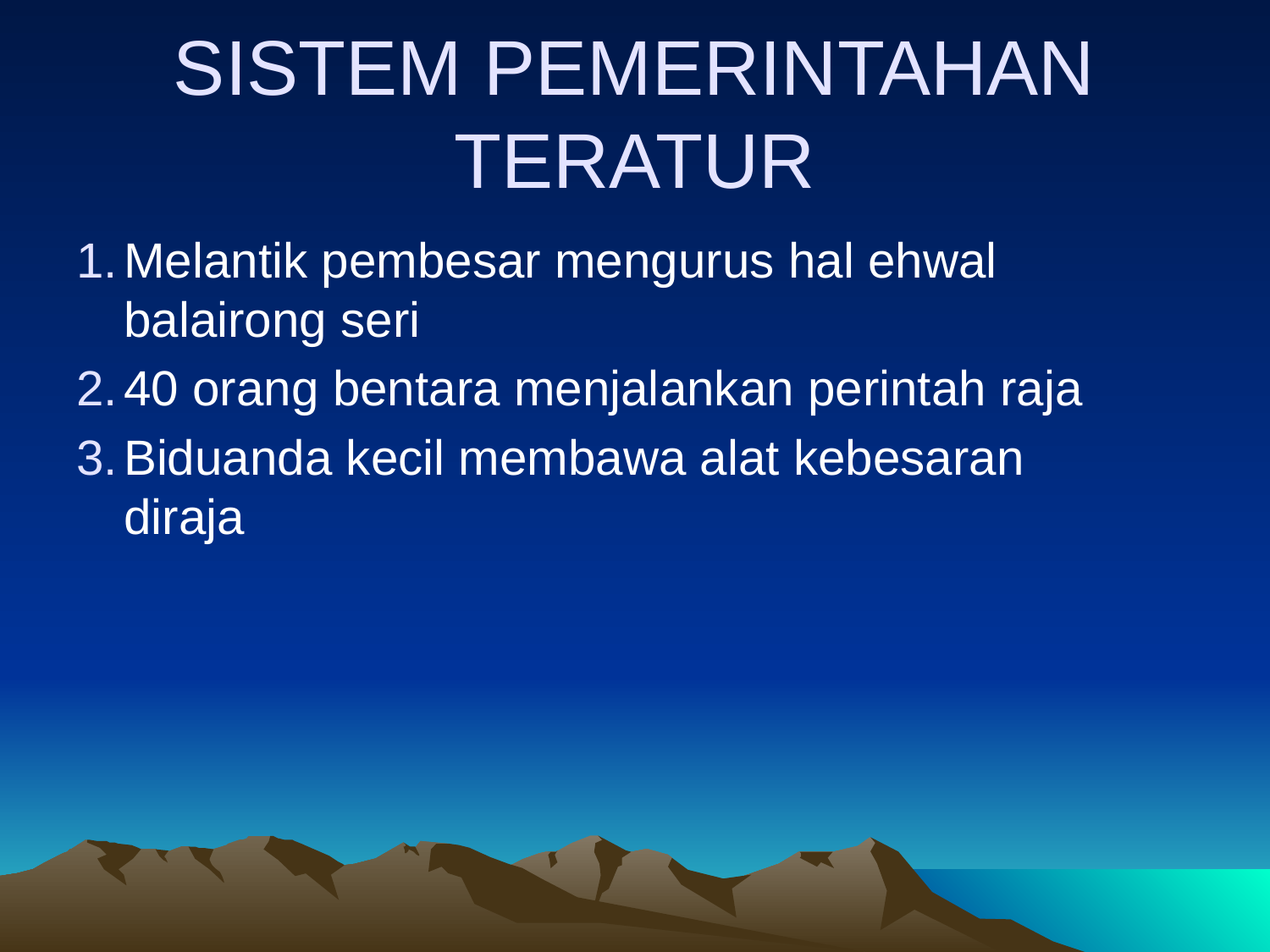

# SISTEM PEMERINTAHAN TERATUR
Melantik pembesar mengurus hal ehwal balairong seri
40 orang bentara menjalankan perintah raja
Biduanda kecil membawa alat kebesaran diraja